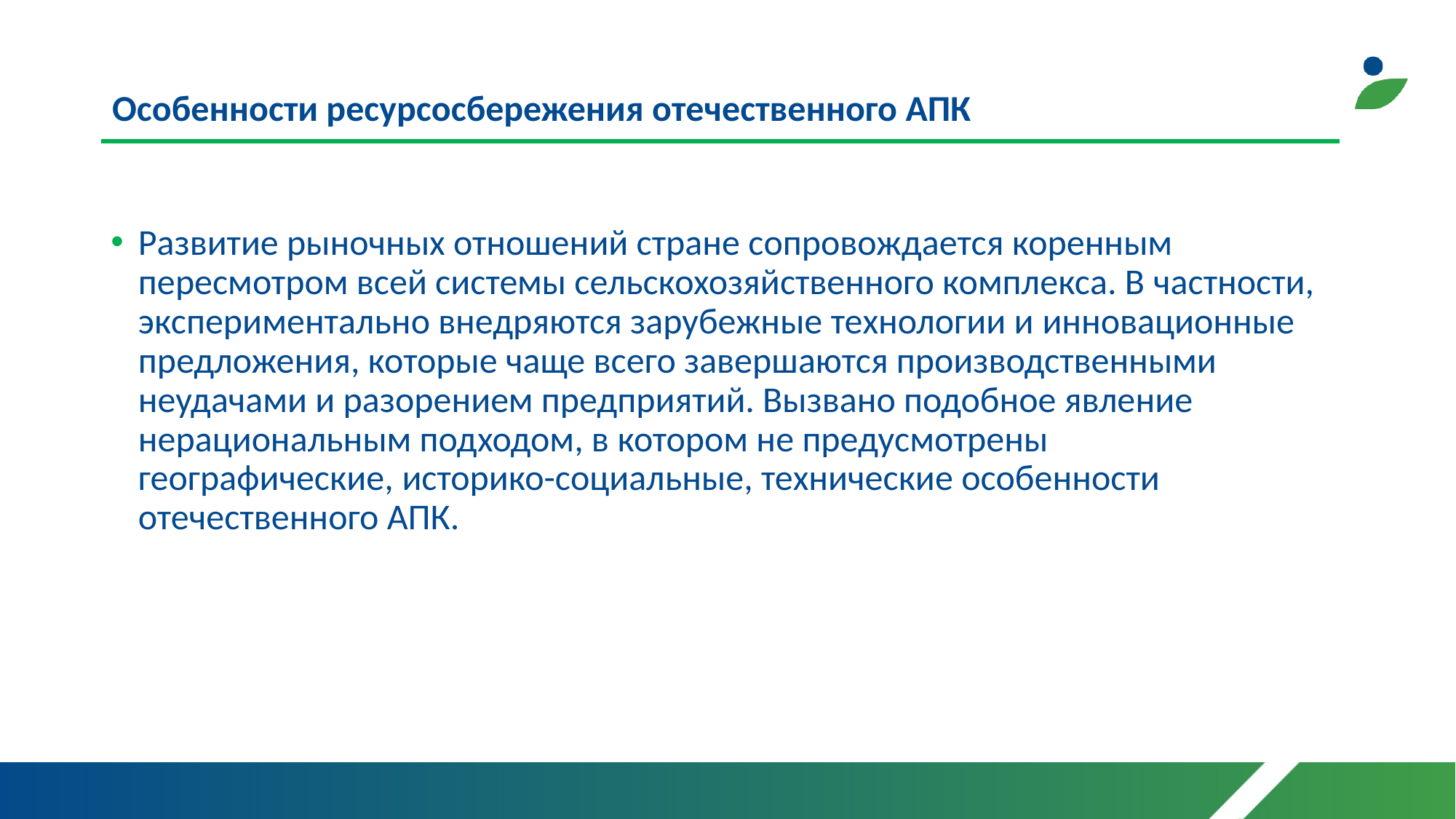

# Особенности ресурсосбережения отечественного АПК
Развитие рыночных отношений стране сопровождается коренным пересмотром всей системы сельскохозяйственного комплекса. В частности, экспериментально внедряются зарубежные технологии и инновационные предложения, которые чаще всего завершаются производственными неудачами и разорением предприятий. Вызвано подобное явление нерациональным подходом, в котором не предусмотрены географические, историко-социальные, технические особенности отечественного АПК.